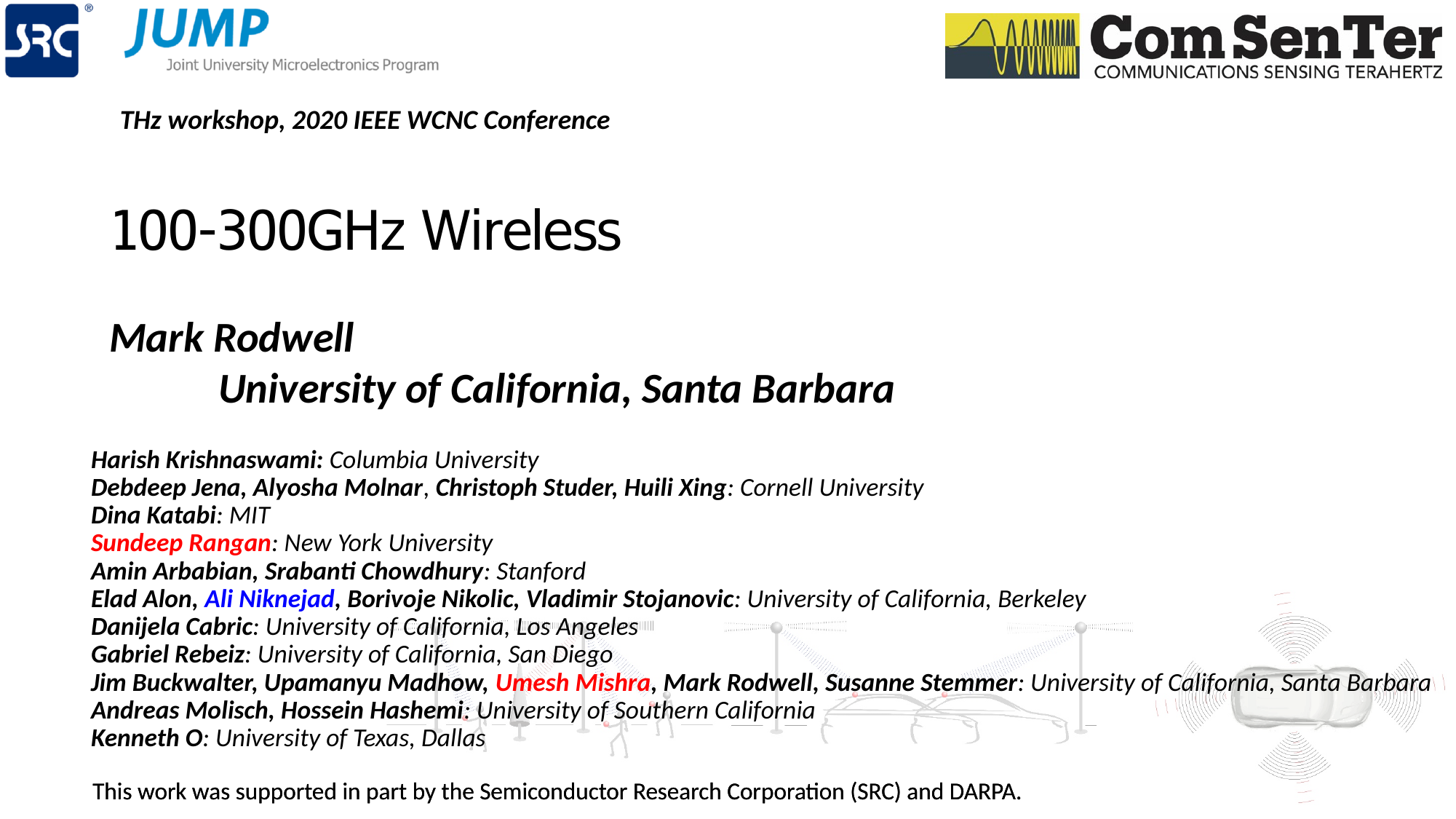

THz workshop, 2020 IEEE WCNC Conference
# 100-300GHz Wireless
Mark Rodwell
	University of California, Santa Barbara
Harish Krishnaswami: Columbia University
Debdeep Jena, Alyosha Molnar, Christoph Studer, Huili Xing: Cornell University
Dina Katabi: MIT
Sundeep Rangan: New York University
Amin Arbabian, Srabanti Chowdhury: Stanford
Elad Alon, Ali Niknejad, Borivoje Nikolic, Vladimir Stojanovic: University of California, Berkeley
Danijela Cabric: University of California, Los Angeles
Gabriel Rebeiz: University of California, San Diego
Jim Buckwalter, Upamanyu Madhow, Umesh Mishra, Mark Rodwell, Susanne Stemmer: University of California, Santa Barbara
Andreas Molisch, Hossein Hashemi: University of Southern California
Kenneth O: University of Texas, Dallas
This work was supported in part by the Semiconductor Research Corporation (SRC) and DARPA.